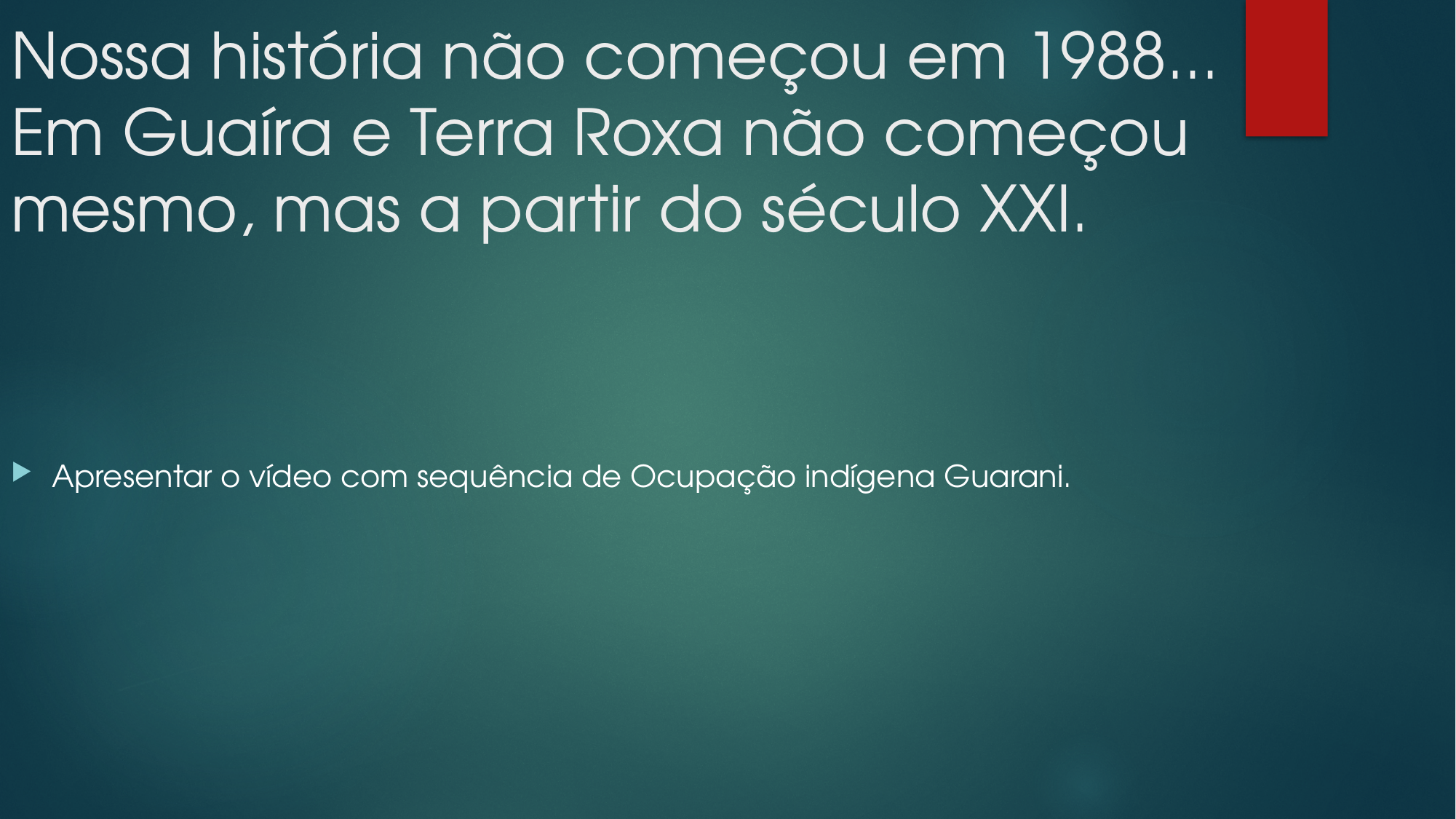

# Nossa história não começou em 1988... Em Guaíra e Terra Roxa não começou mesmo, mas a partir do século XXI.

Apresentar o vídeo com sequência de Ocupação indígena Guarani.